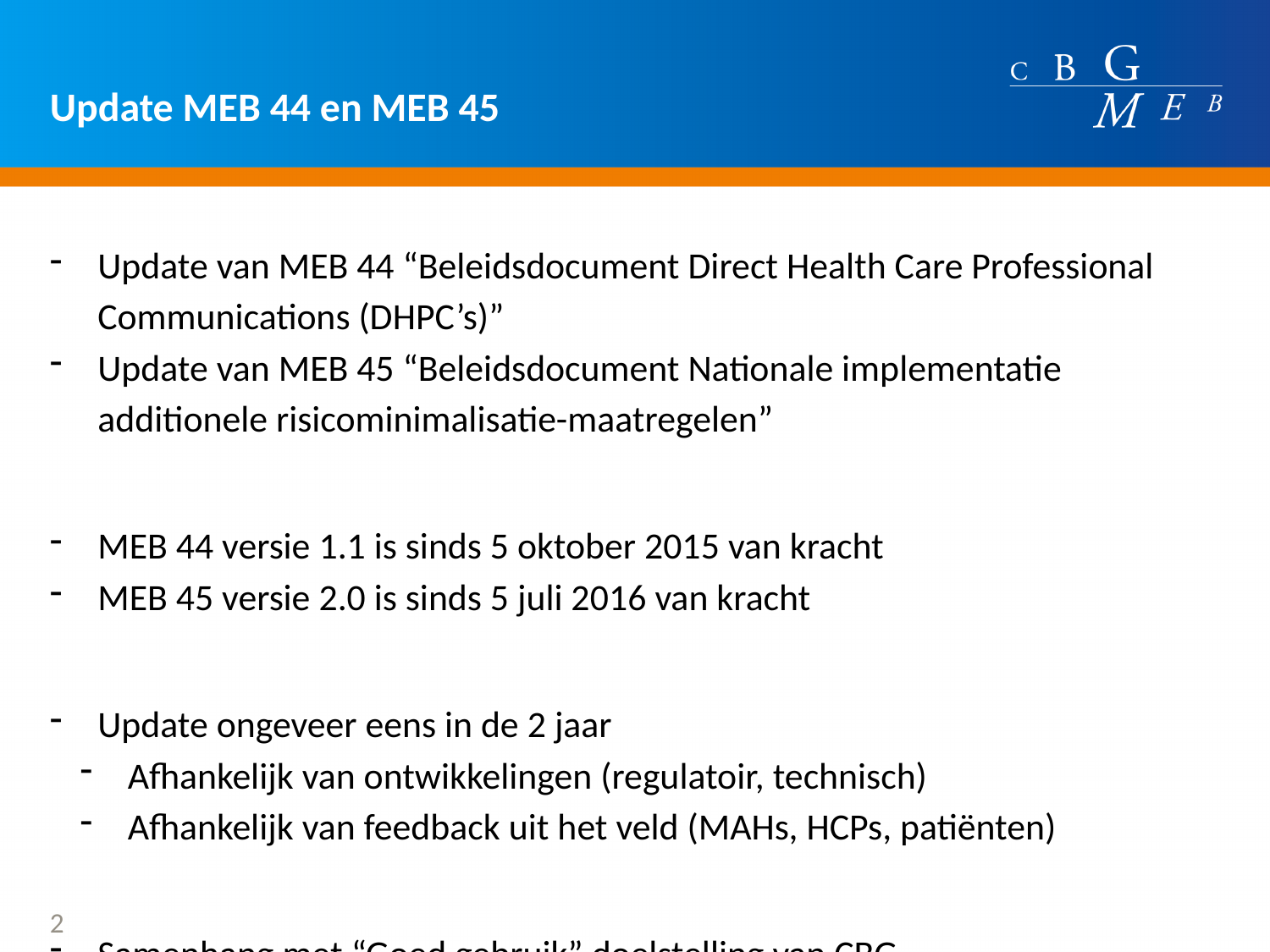

# Update MEB 44 en MEB 45
Update van MEB 44 “Beleidsdocument Direct Health Care Professional Communications (DHPC’s)”
Update van MEB 45 “Beleidsdocument Nationale implementatie additionele risicominimalisatie-maatregelen”

MEB 44 versie 1.1 is sinds 5 oktober 2015 van kracht
MEB 45 versie 2.0 is sinds 5 juli 2016 van kracht

Update ongeveer eens in de 2 jaar
Afhankelijk van ontwikkelingen (regulatoir, technisch)
Afhankelijk van feedback uit het veld (MAHs, HCPs, patiënten)

Samenhang met “Goed gebruik” doelstelling van CBG
2